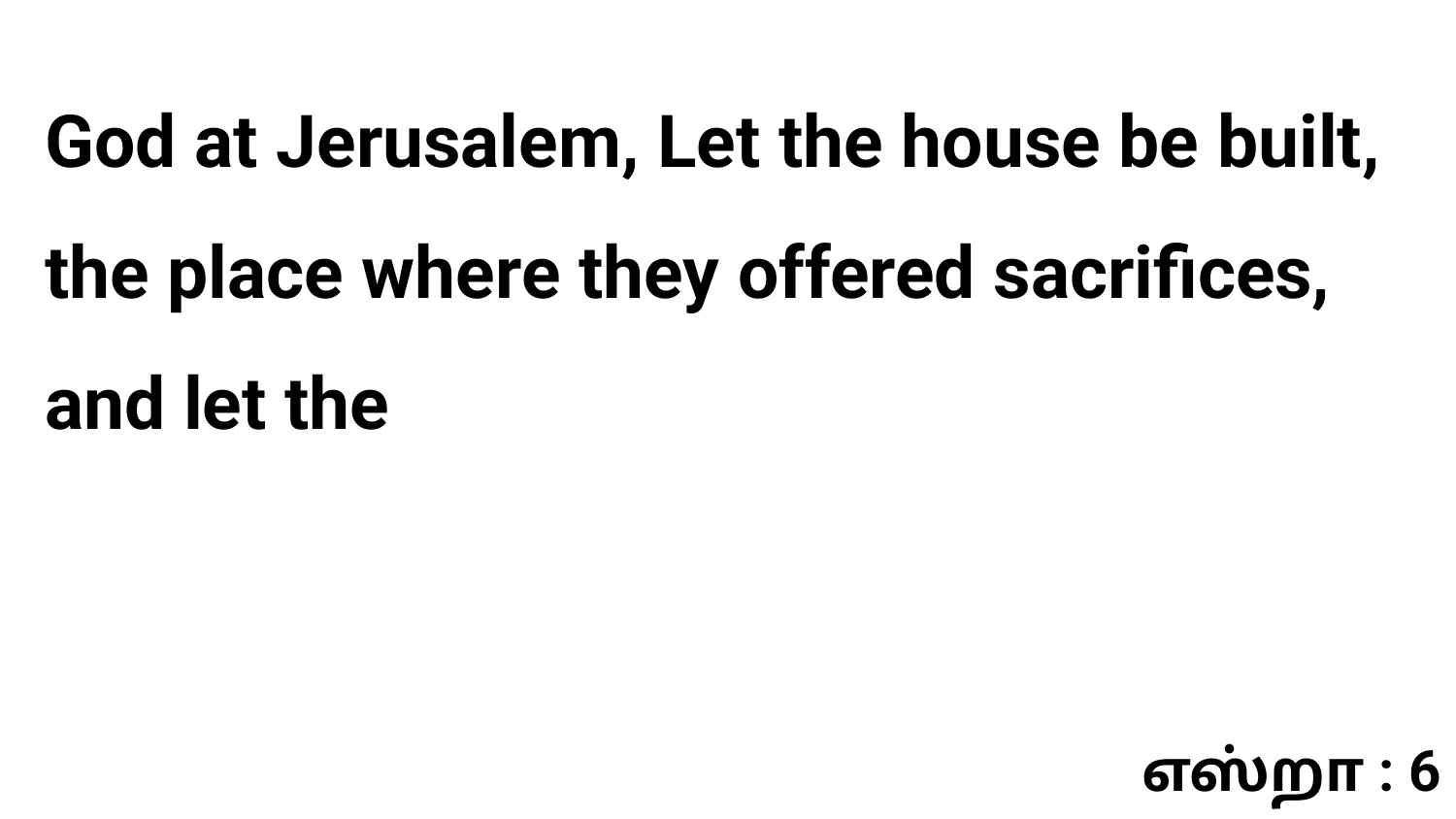

God at Jerusalem, Let the house be built, the place where they offered sacrifices, and let the
எஸ்றா : 6